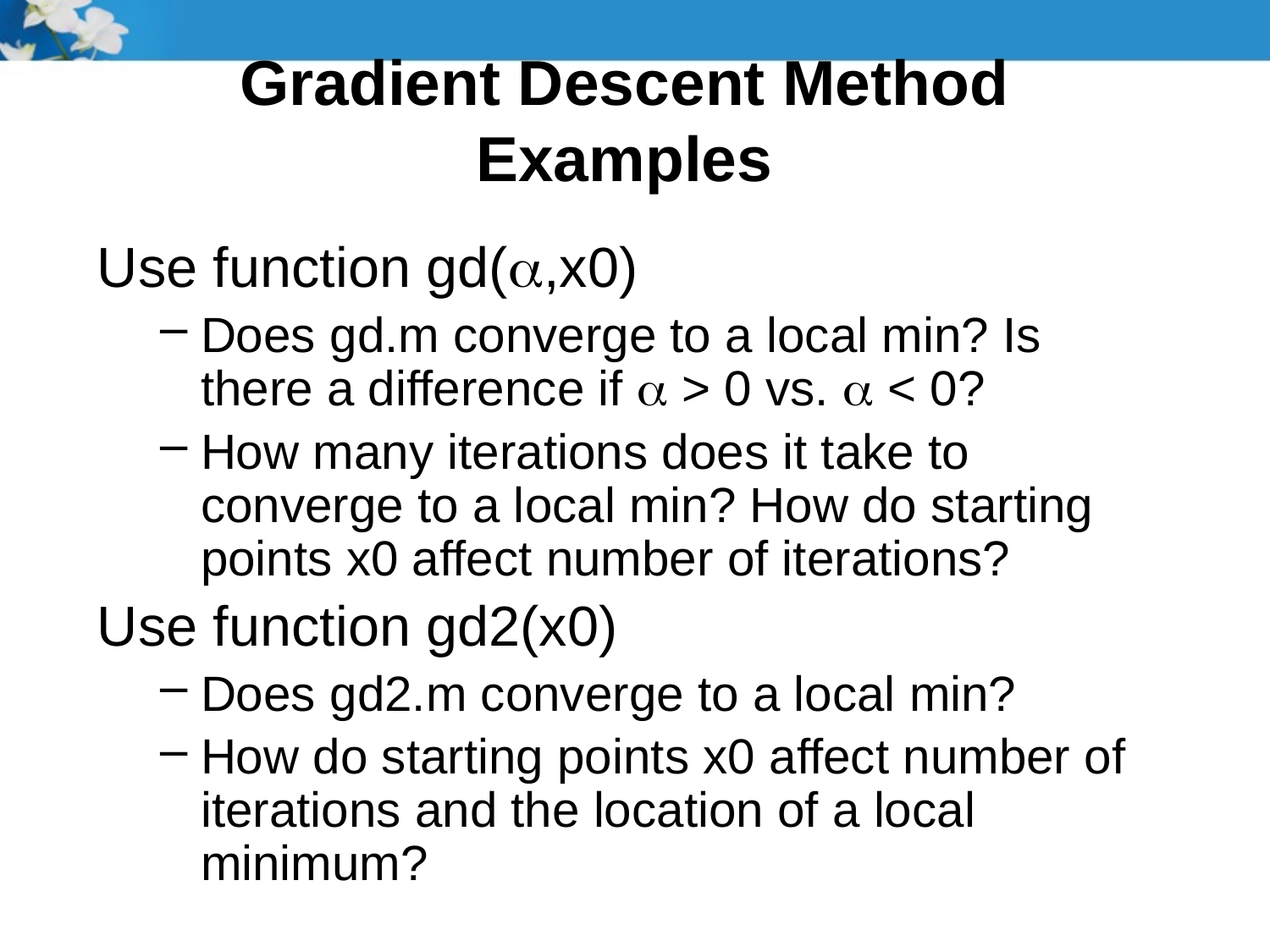

# Gradient Descent Method Examples
Use function gd(α,x0)
Does gd.m converge to a local min? Is there a difference if α > 0 vs. α < 0?
How many iterations does it take to converge to a local min? How do starting points x0 affect number of iterations?
Use function gd2(x0)
Does gd2.m converge to a local min?
How do starting points x0 affect number of iterations and the location of a local minimum?